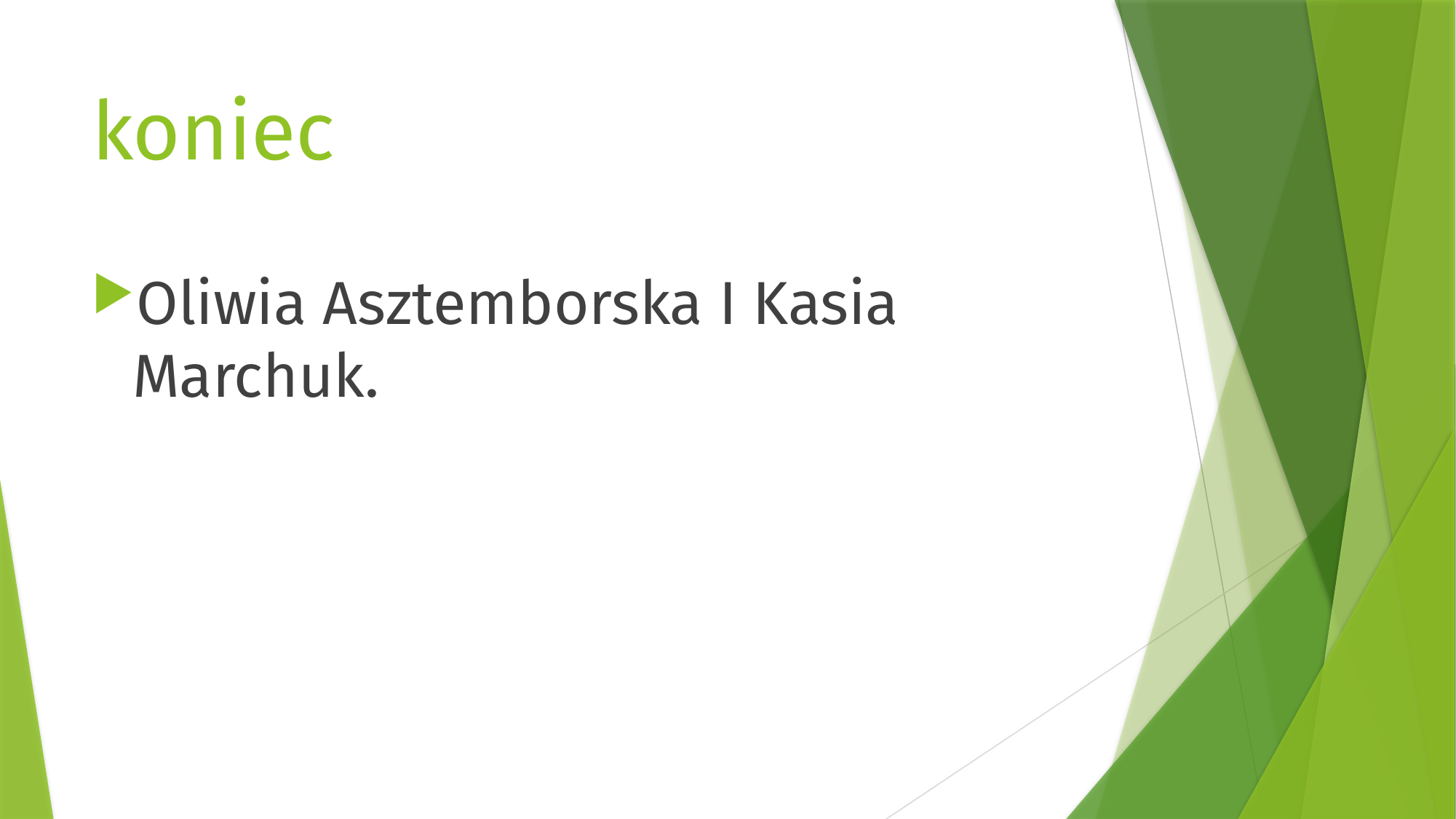

# koniec
Oliwia Asztemborska I Kasia Marchuk.